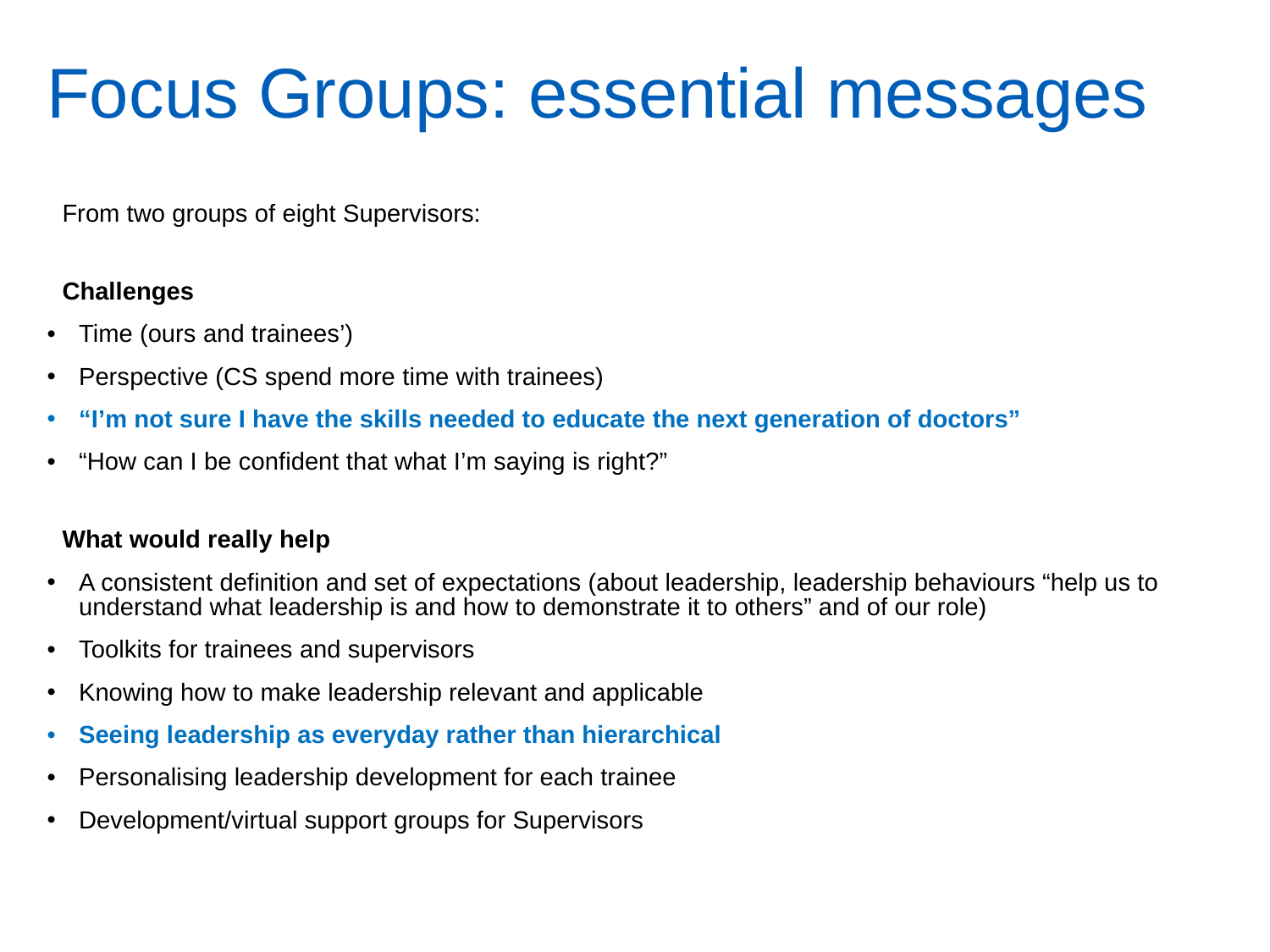

Focus Groups: essential messages
From two groups of eight Supervisors:

Challenges
Time (ours and trainees’)
Perspective (CS spend more time with trainees)
“I’m not sure I have the skills needed to educate the next generation of doctors”
“How can I be confident that what I’m saying is right?”

What would really help
A consistent definition and set of expectations (about leadership, leadership behaviours “help us to understand what leadership is and how to demonstrate it to others” and of our role)
Toolkits for trainees and supervisors
Knowing how to make leadership relevant and applicable
Seeing leadership as everyday rather than hierarchical
Personalising leadership development for each trainee
Development/virtual support groups for Supervisors